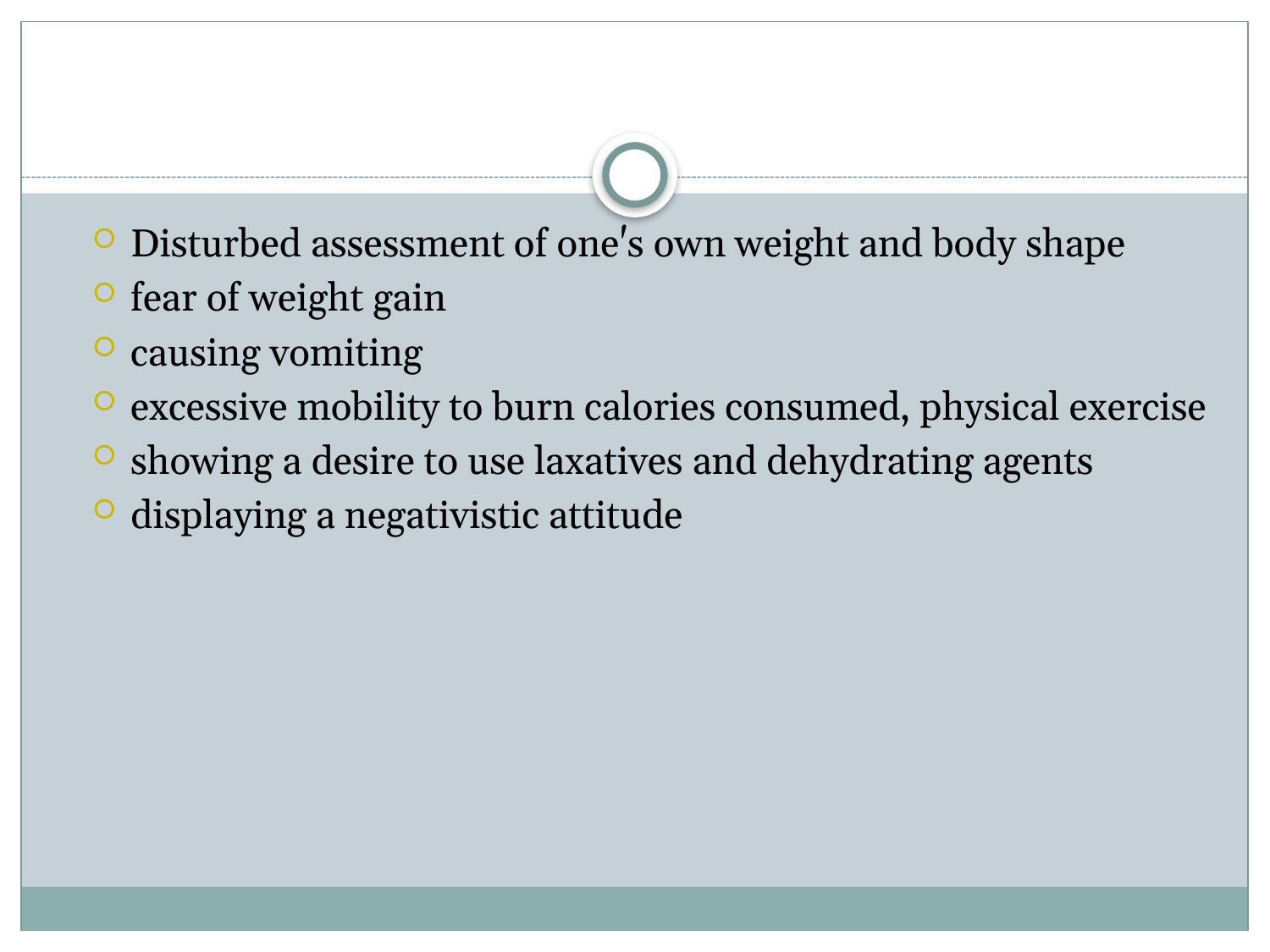

#
Disturbed assessment of one's own weight and body shape
fear of weight gain
causing vomiting
excessive mobility to burn calories consumed, physical exercise
showing a desire to use laxatives and dehydrating agents
displaying a negativistic attitude